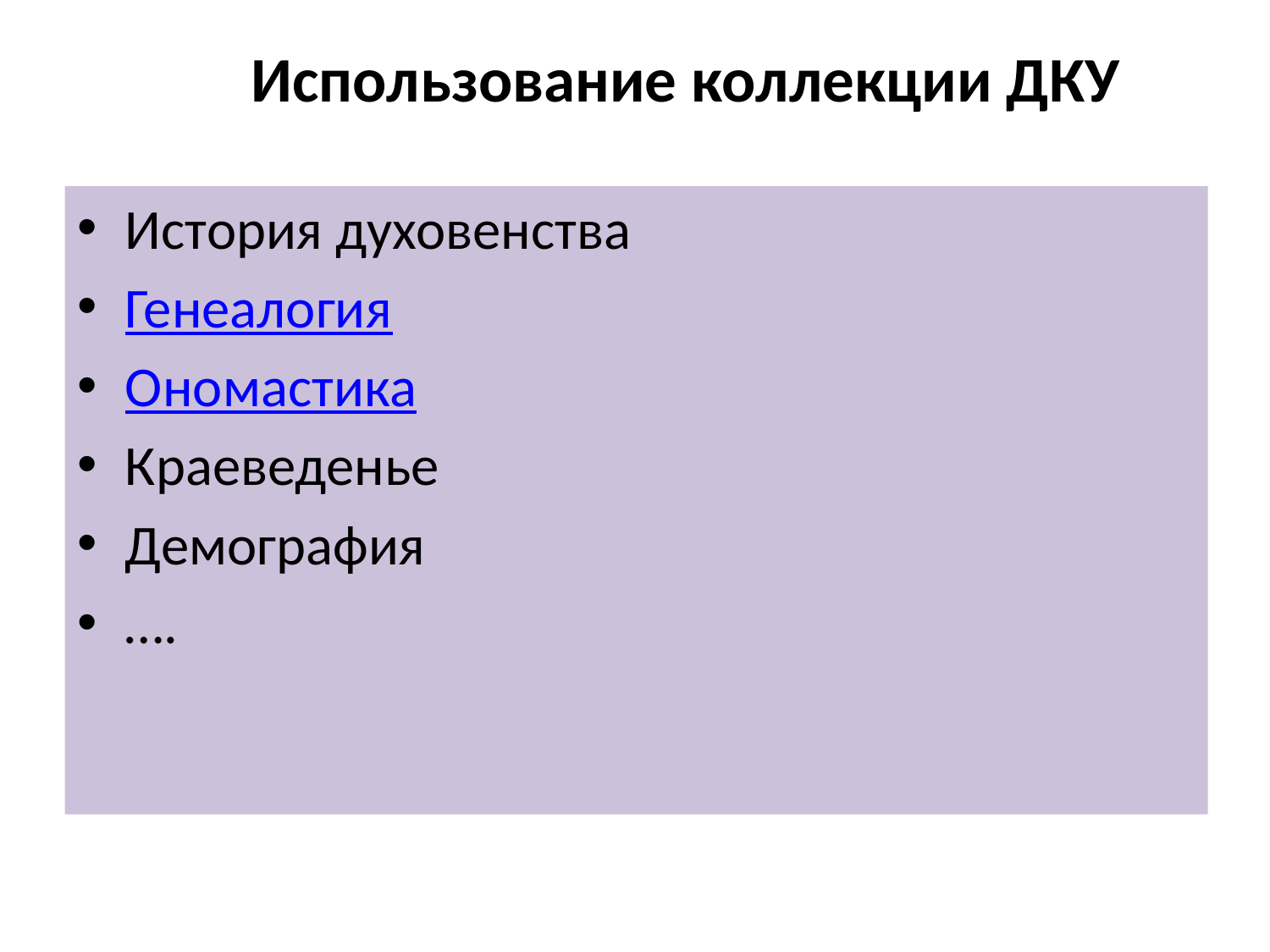

# Использование коллекции ДКУ
История духовенства
Генеалогия
Ономастика
Краеведенье
Демография
….